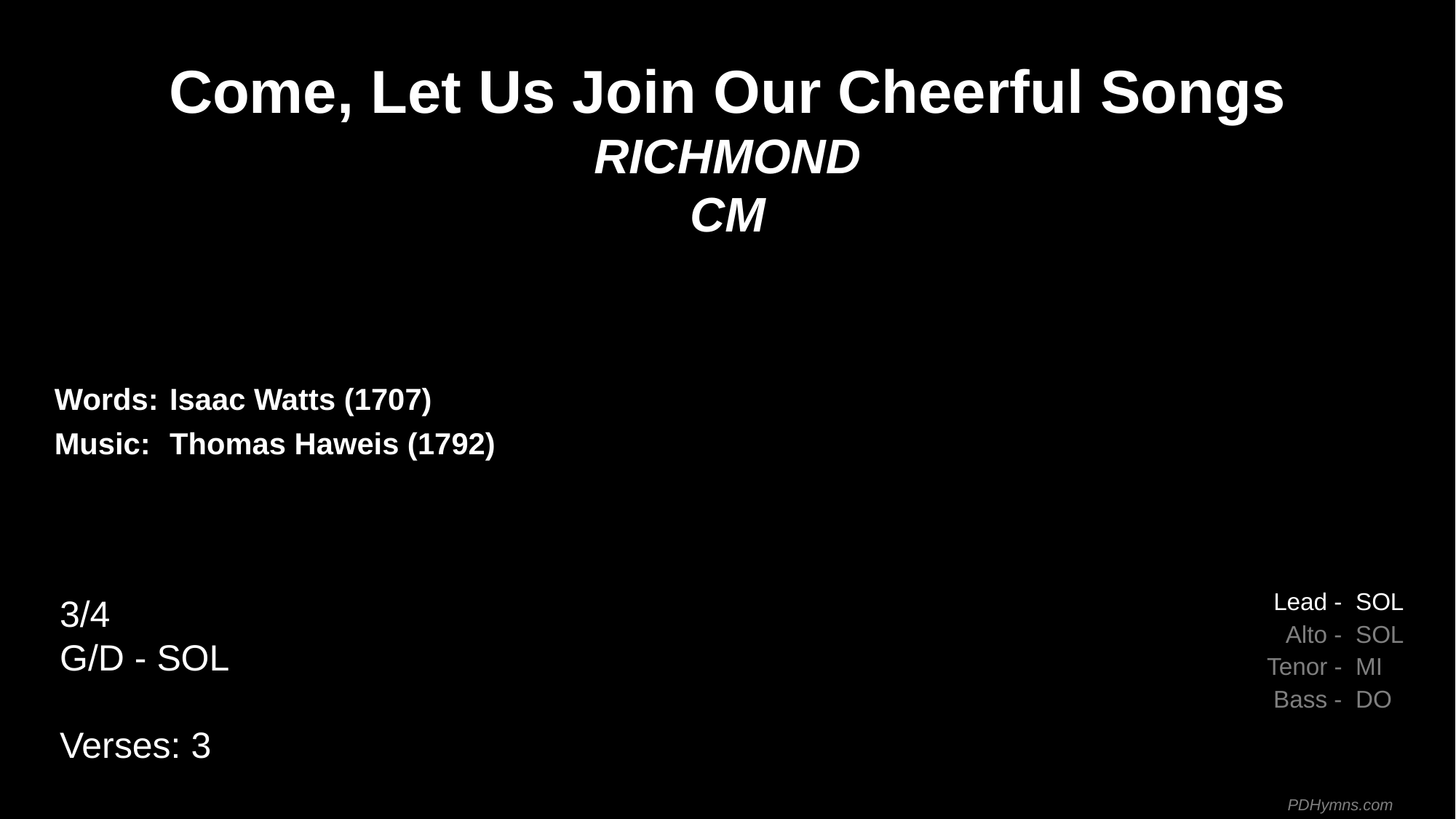

Come, Let Us Join Our Cheerful Songs
RICHMOND
CM

| Words: | Isaac Watts (1707) |
| --- | --- |
| Music: | Thomas Haweis (1792) |
|  |  |
|  |  |
3/4
G/D - SOL

Verses: 3
| Lead - | SOL |
| --- | --- |
| Alto - | SOL |
| Tenor - | MI |
| Bass - | DO |
PDHymns.com